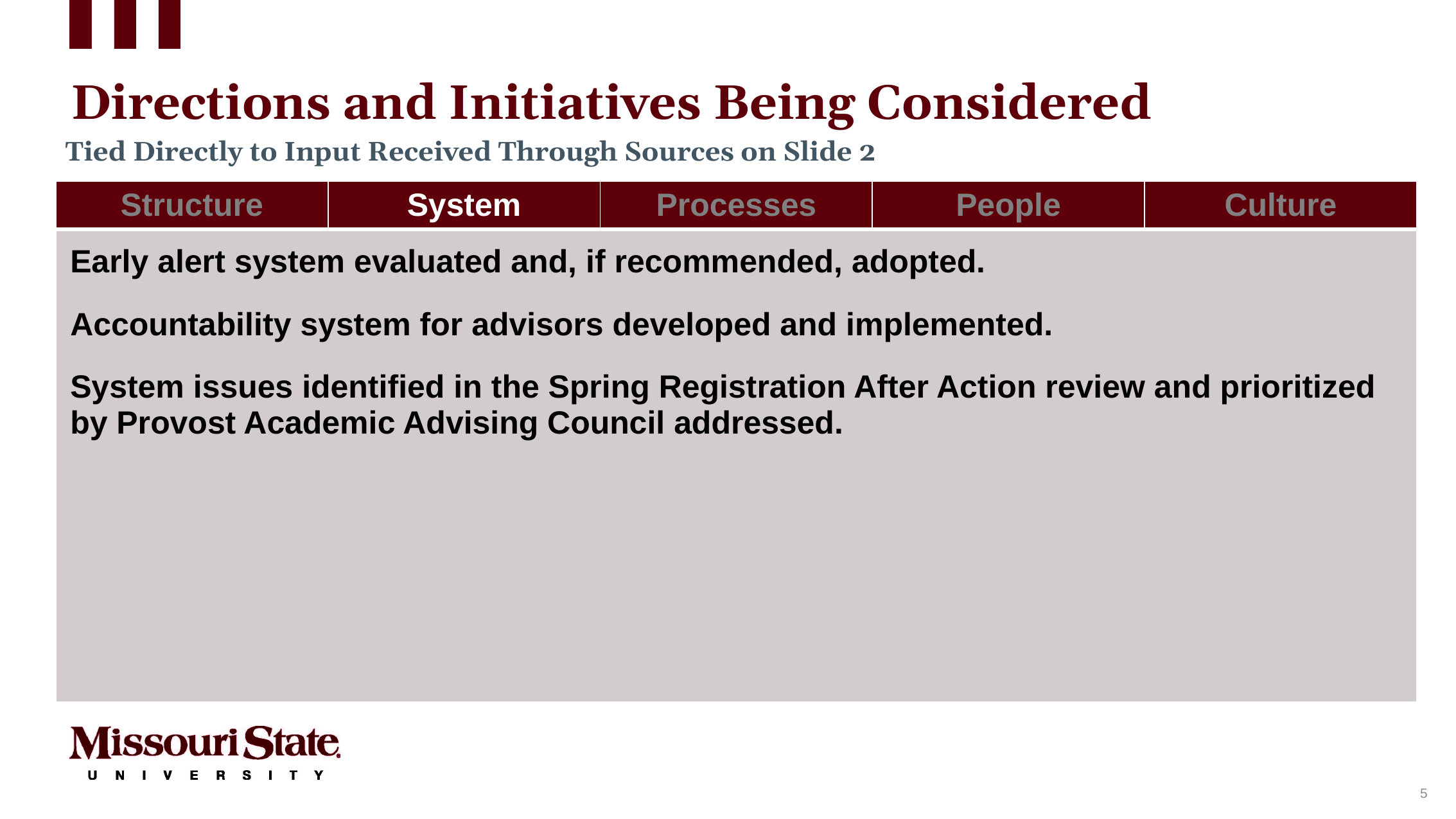

Directions and Initiatives Being Considered
Tied Directly to Input Received Through Sources on Slide 2
| Structure | System | Processes | People | Culture |
| --- | --- | --- | --- | --- |
| Early alert system evaluated and, if recommended, adopted. Accountability system for advisors developed and implemented. System issues identified in the Spring Registration After Action review and prioritized by Provost Academic Advising Council addressed. |  |  |  |  |
5